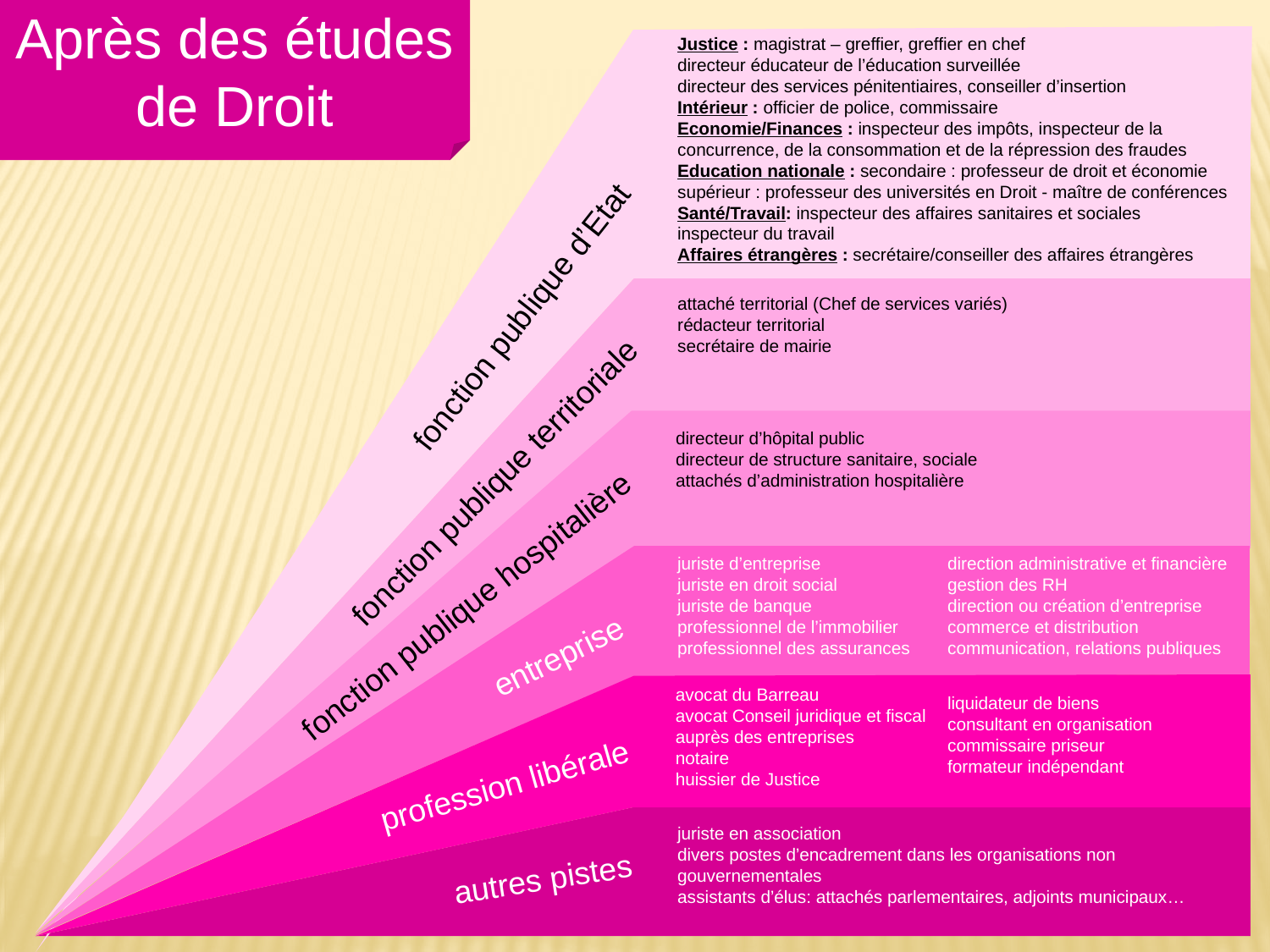

Après des études de Droit

Justice : magistrat – greffier, greffier en chef
directeur éducateur de l’éducation surveillée
directeur des services pénitentiaires, conseiller d’insertion
Intérieur : officier de police, commissaire
Economie/Finances : inspecteur des impôts, inspecteur de la concurrence, de la consommation et de la répression des fraudes
Education nationale : secondaire : professeur de droit et économie
supérieur : professeur des universités en Droit - maître de conférences
Santé/Travail: inspecteur des affaires sanitaires et sociales
inspecteur du travail
Affaires étrangères : secrétaire/conseiller des affaires étrangères

attaché territorial (Chef de services variés)
rédacteur territorial
secrétaire de mairie
fonction publique d’Etat

directeur d’hôpital public
directeur de structure sanitaire, sociale
attachés d’administration hospitalière

fonction publique territoriale

juriste d’entreprise
juriste en droit social
juriste de banque
professionnel de l’immobilier
professionnel des assurances
direction administrative et financière
gestion des RH
direction ou création d’entreprise
commerce et distribution
communication, relations publiques
 fonction publique hospitalière
entreprise

avocat du Barreau
avocat Conseil juridique et fiscal auprès des entreprises
notaire
huissier de Justice
liquidateur de biens
consultant en organisation
commissaire priseur
formateur indépendant
profession libérale

juriste en association
divers postes d’encadrement dans les organisations non gouvernementales
assistants d’élus: attachés parlementaires, adjoints municipaux…
autres pistes